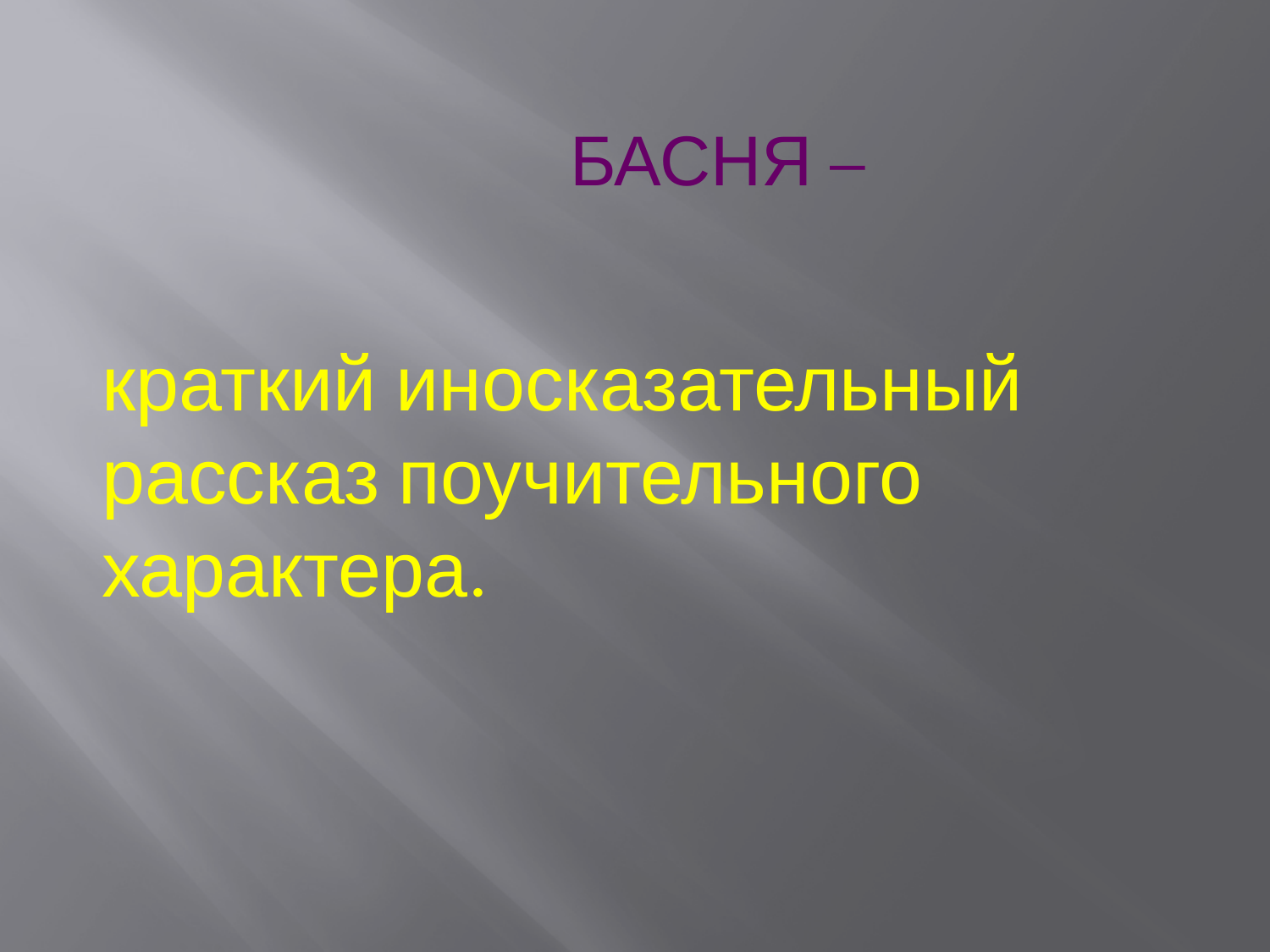

БАСНЯ –
краткий иносказательный рассказ поучительного характера.